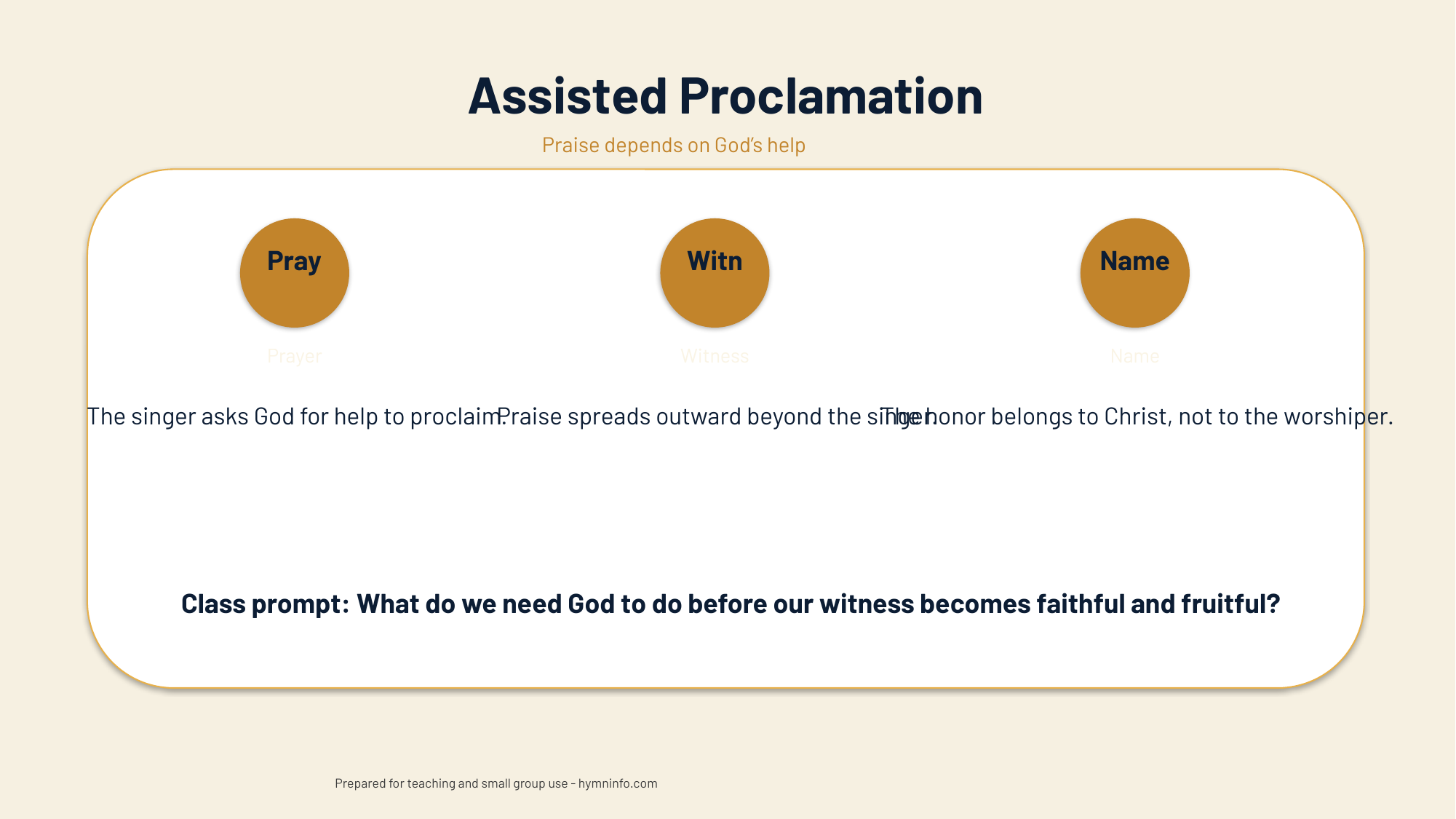

Assisted Proclamation
Praise depends on God’s help

Pray
Witn
Name
Prayer
Witness
Name
The singer asks God for help to proclaim.
Praise spreads outward beyond the singer.
The honor belongs to Christ, not to the worshiper.
Class prompt: What do we need God to do before our witness becomes faithful and fruitful?
Prepared for teaching and small group use - hymninfo.com